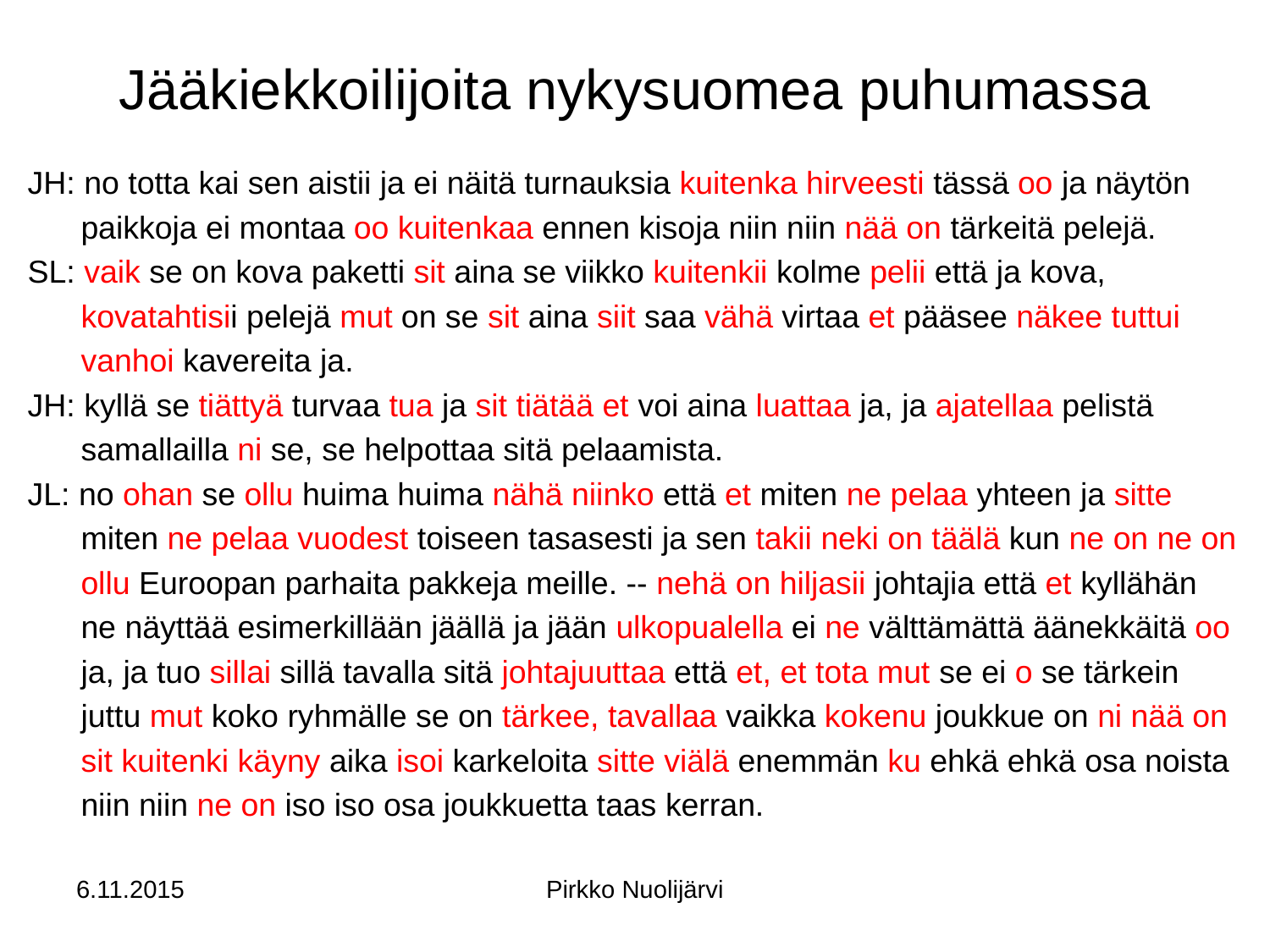

# Jääkiekkoilijoita nykysuomea puhumassa
JH: no totta kai sen aistii ja ei näitä turnauksia kuitenka hirveesti tässä oo ja näytön
      paikkoja ei montaa oo kuitenkaa ennen kisoja niin niin nää on tärkeitä pelejä.
SL: vaik se on kova paketti sit aina se viikko kuitenkii kolme pelii että ja kova,
      kovatahtisii pelejä mut on se sit aina siit saa vähä virtaa et pääsee näkee tuttui
      vanhoi kavereita ja.
JH: kyllä se tiättyä turvaa tua ja sit tiätää et voi aina luattaa ja, ja ajatellaa pelistä
      samallailla ni se, se helpottaa sitä pelaamista.
JL: no ohan se ollu huima huima nähä niinko että et miten ne pelaa yhteen ja sitte
      miten ne pelaa vuodest toiseen tasasesti ja sen takii neki on täälä kun ne on ne on
      ollu Euroopan parhaita pakkeja meille. -- nehä on hiljasii johtajia että et kyllähän
      ne näyttää esimerkillään jäällä ja jään ulkopualella ei ne välttämättä äänekkäitä oo
      ja, ja tuo sillai sillä tavalla sitä johtajuuttaa että et, et tota mut se ei o se tärkein
      juttu mut koko ryhmälle se on tärkee, tavallaa vaikka kokenu joukkue on ni nää on
      sit kuitenki käyny aika isoi karkeloita sitte viälä enemmän ku ehkä ehkä osa noista
      niin niin ne on iso iso osa joukkuetta taas kerran.
6.11.2015
Pirkko Nuolijärvi